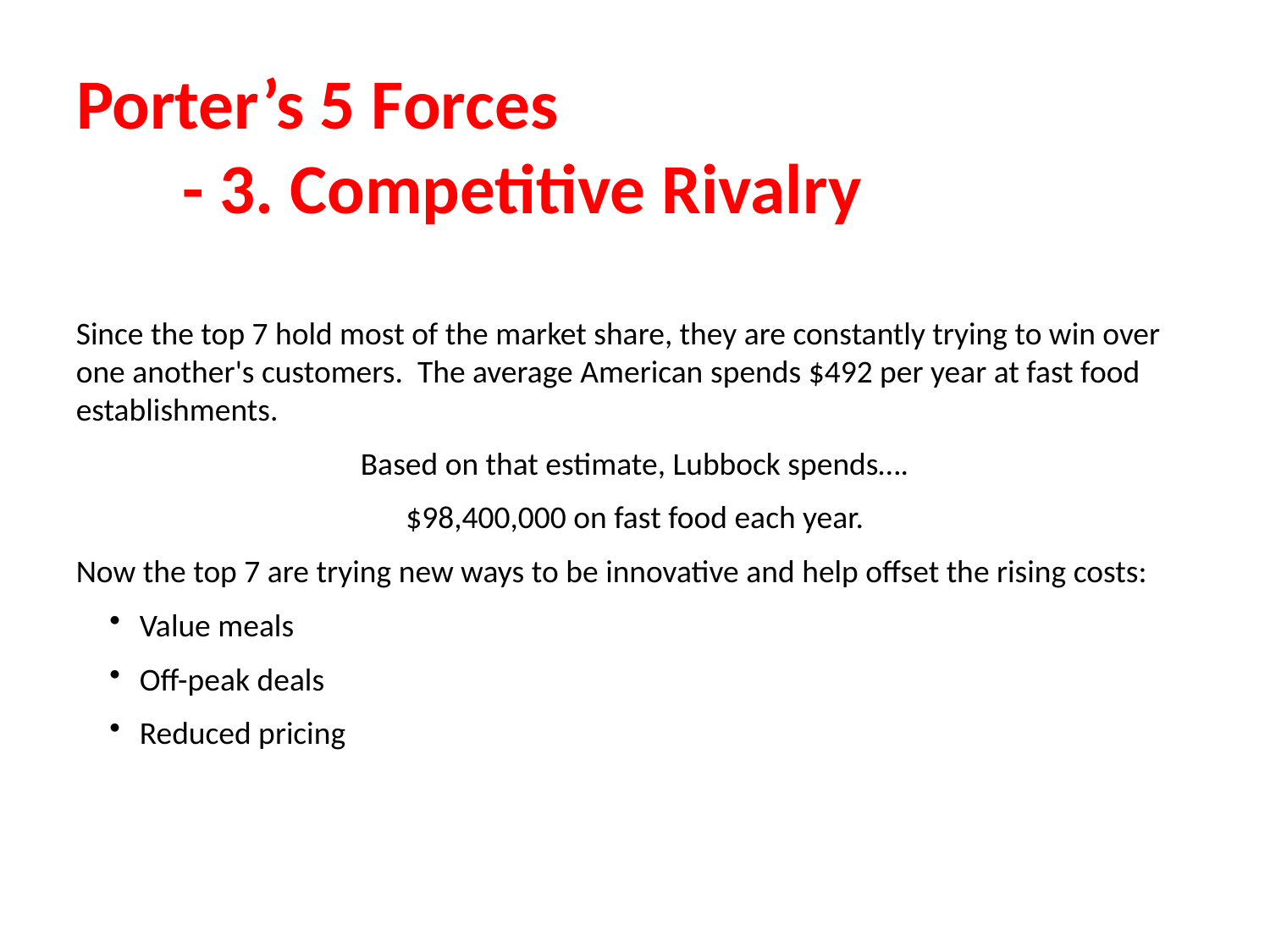

# Porter’s 5 Forces - 3. Competitive Rivalry
Since the top 7 hold most of the market share, they are constantly trying to win over one another's customers.  The average American spends $492 per year at fast food establishments.
Based on that estimate, Lubbock spends….
$98,400,000 on fast food each year.
Now the top 7 are trying new ways to be innovative and help offset the rising costs:
Value meals
Off-peak deals
Reduced pricing